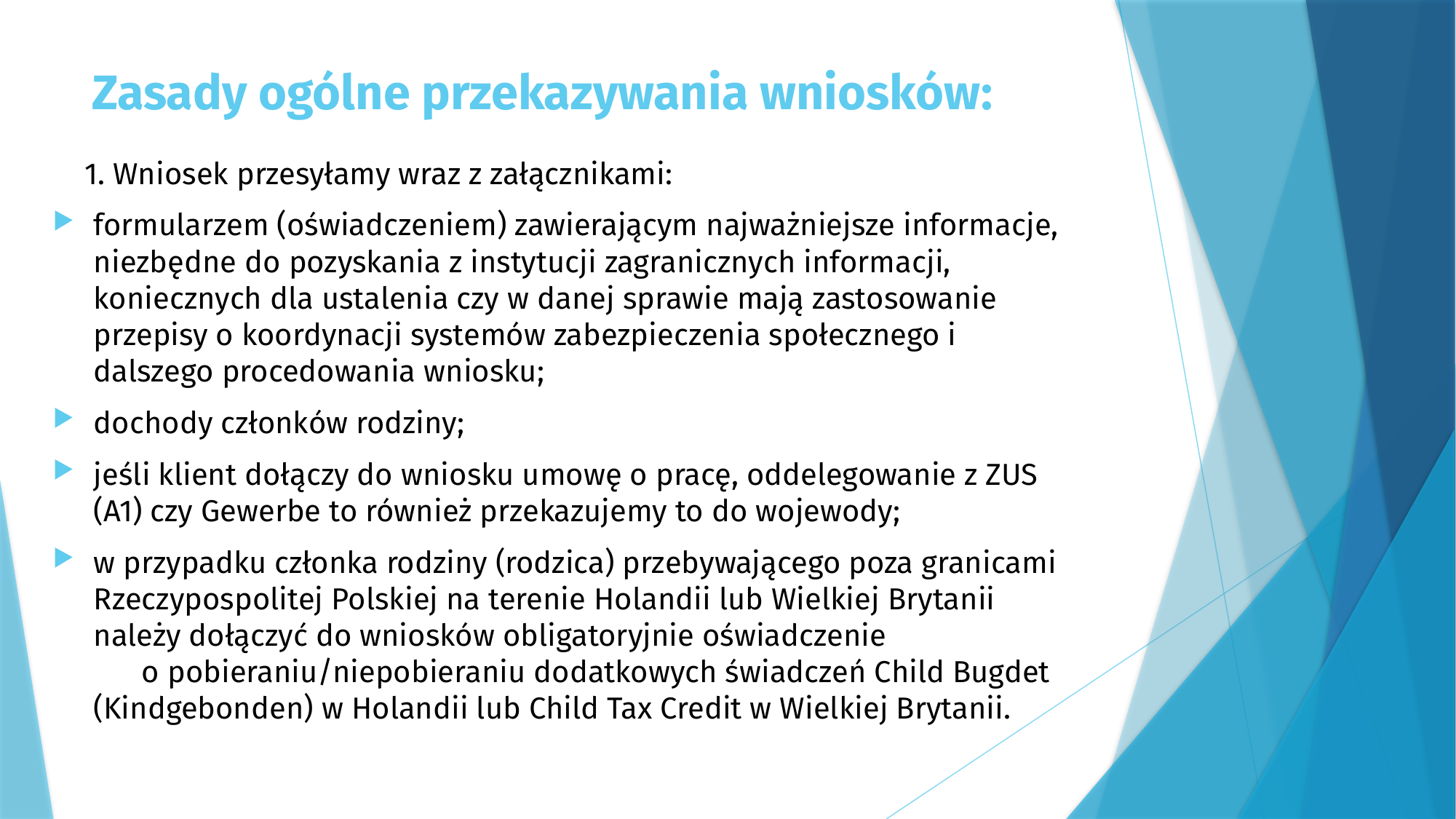

# Zasady ogólne przekazywania wniosków:

    1. Wniosek przesyłamy wraz z załącznikami:
formularzem (oświadczeniem) zawierającym najważniejsze informacje, niezbędne do pozyskania z instytucji zagranicznych informacji, koniecznych dla ustalenia czy w danej sprawie mają zastosowanie przepisy o koordynacji systemów zabezpieczenia społecznego i dalszego procedowania wniosku;
dochody członków rodziny;
jeśli klient dołączy do wniosku umowę o pracę, oddelegowanie z ZUS (A1) czy Gewerbe to również przekazujemy to do wojewody;
w przypadku członka rodziny (rodzica) przebywającego poza granicami Rzeczypospolitej Polskiej na terenie Holandii lub Wielkiej Brytanii należy dołączyć do wniosków obligatoryjnie oświadczenie                              o pobieraniu/niepobieraniu dodatkowych świadczeń Child Bugdet (Kindgebonden) w Holandii lub Child Tax Credit w Wielkiej Brytanii.